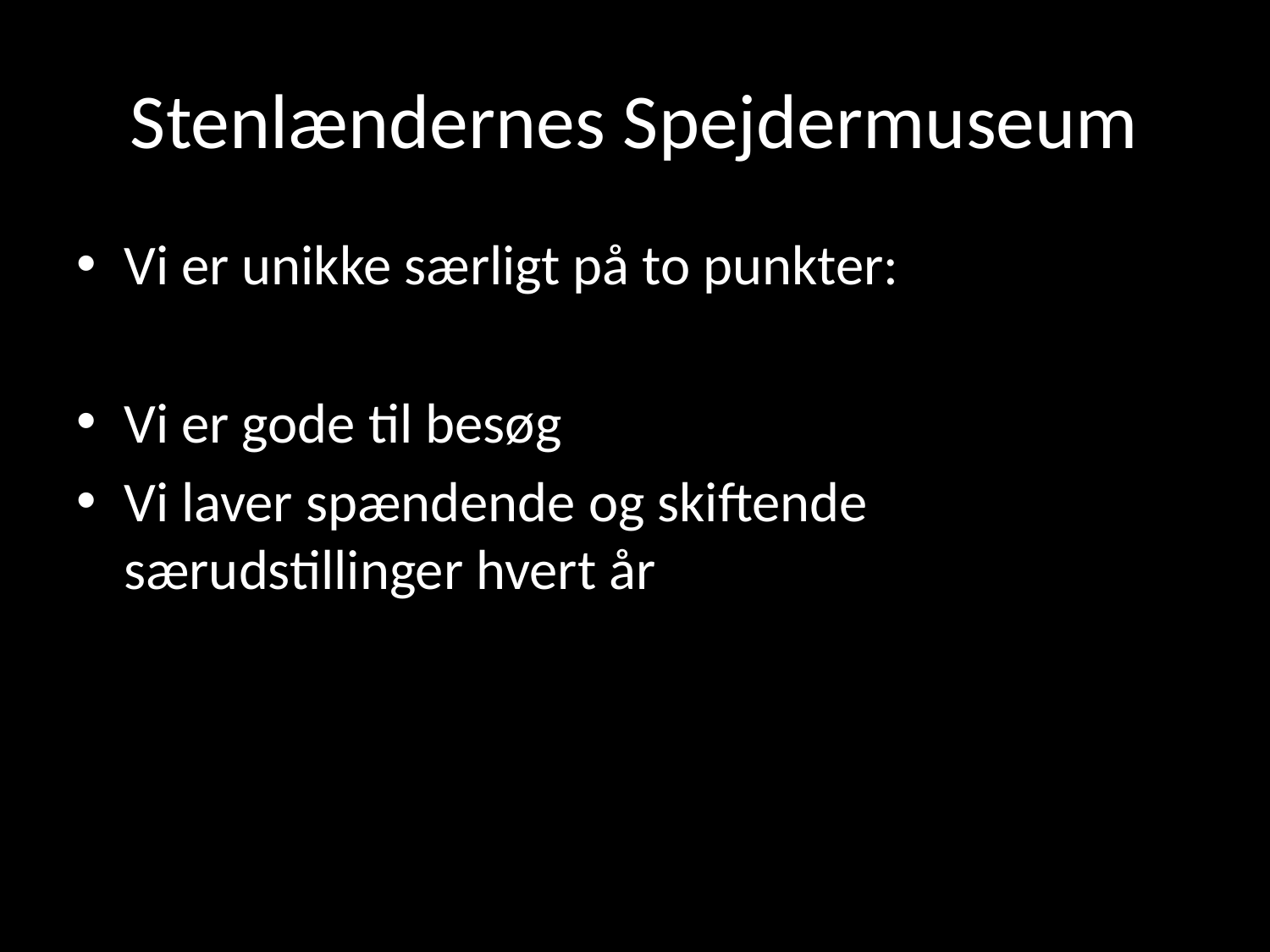

# Stenlændernes Spejdermuseum
Vi er unikke særligt på to punkter:

Vi er gode til besøg
Vi laver spændende og skiftende særudstillinger hvert år